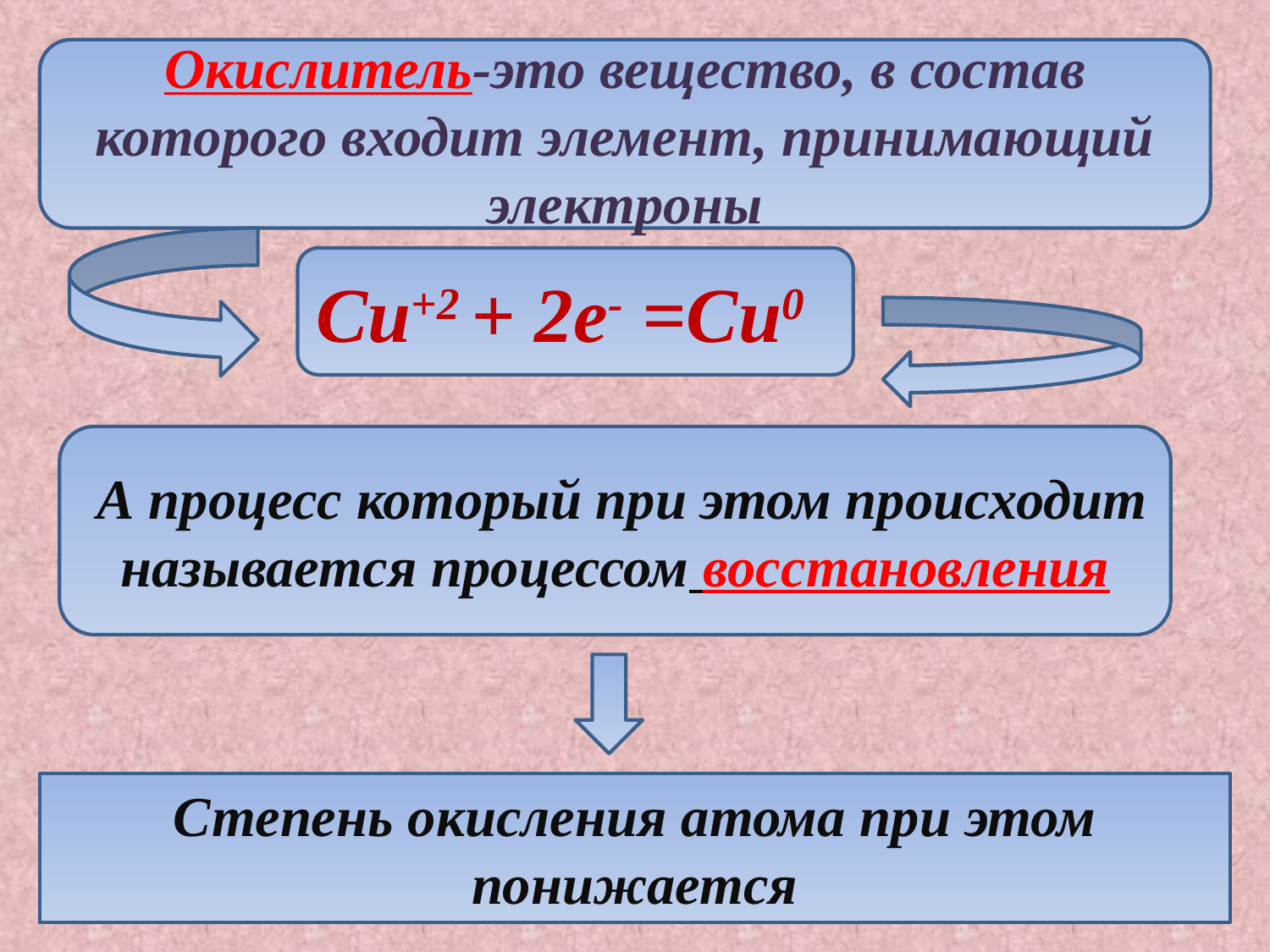

Окислитель-это вещество, в состав которого входит элемент, принимающий электроны

Cu+2 + 2e- =Cu0

 А процесс который при этом происходит называется процессом восстановления

Степень окисления атома при этом понижается